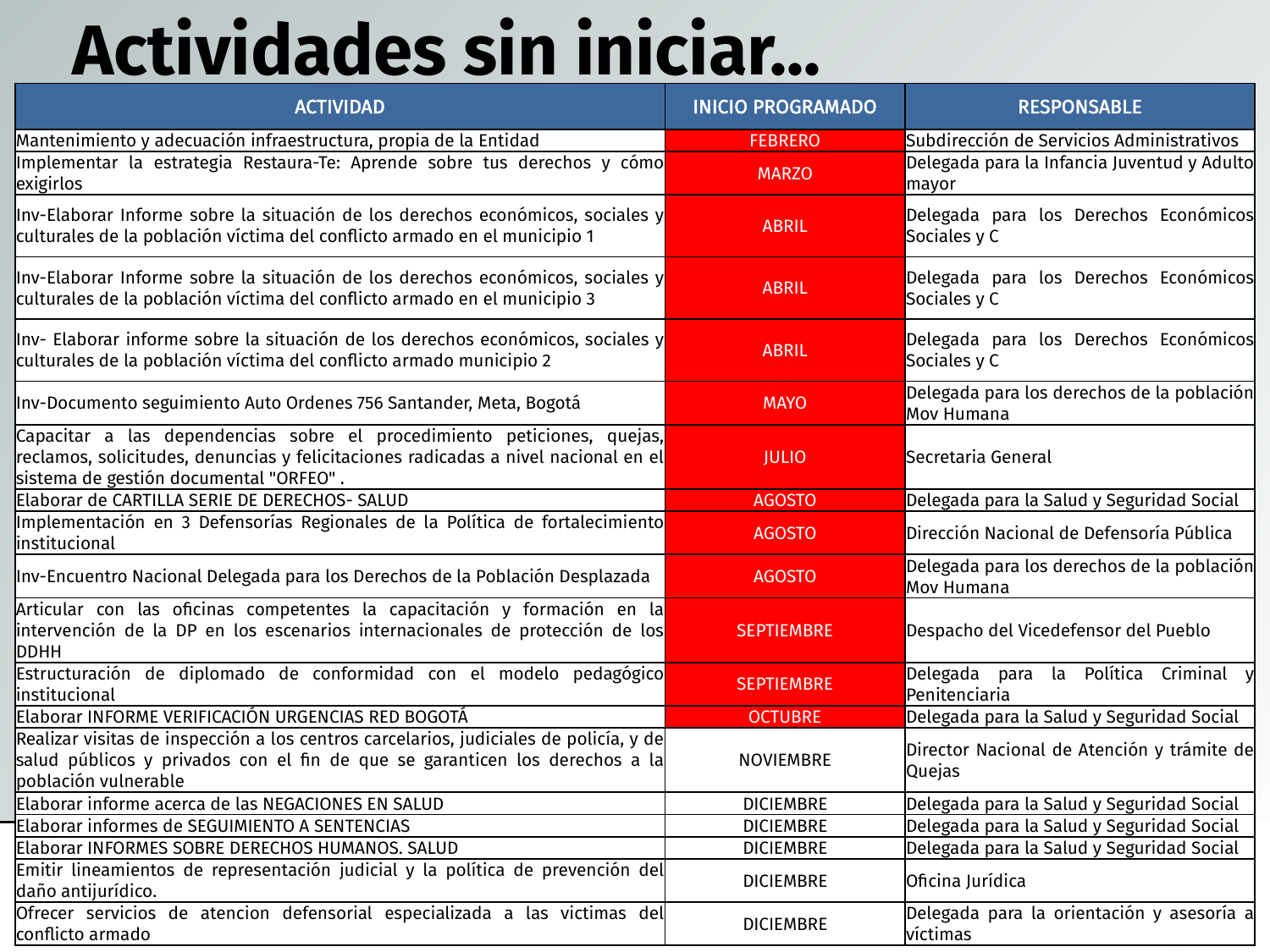

Actividades sin iniciar...
| ACTIVIDAD | INICIO PROGRAMADO | RESPONSABLE |
| --- | --- | --- |
| Mantenimiento y adecuación infraestructura, propia de la Entidad | FEBRERO | Subdirección de Servicios Administrativos |
| Implementar la estrategia Restaura-Te: Aprende sobre tus derechos y cómo exigirlos | MARZO | Delegada para la Infancia Juventud y Adulto mayor |
| Inv-Elaborar Informe sobre la situación de los derechos económicos, sociales y culturales de la población víctima del conflicto armado en el municipio 1 | ABRIL | Delegada para los Derechos Económicos Sociales y C |
| Inv-Elaborar Informe sobre la situación de los derechos económicos, sociales y culturales de la población víctima del conflicto armado en el municipio 3 | ABRIL | Delegada para los Derechos Económicos Sociales y C |
| Inv- Elaborar informe sobre la situación de los derechos económicos, sociales y culturales de la población víctima del conflicto armado municipio 2 | ABRIL | Delegada para los Derechos Económicos Sociales y C |
| Inv-Documento seguimiento Auto Ordenes 756 Santander, Meta, Bogotá | MAYO | Delegada para los derechos de la población Mov Humana |
| Capacitar a las dependencias sobre el procedimiento peticiones, quejas, reclamos, solicitudes, denuncias y felicitaciones radicadas a nivel nacional en el sistema de gestión documental "ORFEO" . | JULIO | Secretaria General |
| Elaborar de CARTILLA SERIE DE DERECHOS- SALUD | AGOSTO | Delegada para la Salud y Seguridad Social |
| Implementación en 3 Defensorías Regionales de la Política de fortalecimiento institucional | AGOSTO | Dirección Nacional de Defensoría Pública |
| Inv-Encuentro Nacional Delegada para los Derechos de la Población Desplazada | AGOSTO | Delegada para los derechos de la población Mov Humana |
| Articular con las oficinas competentes la capacitación y formación en la intervención de la DP en los escenarios internacionales de protección de los DDHH | SEPTIEMBRE | Despacho del Vicedefensor del Pueblo |
| Estructuración de diplomado de conformidad con el modelo pedagógico institucional | SEPTIEMBRE | Delegada para la Política Criminal y Penitenciaria |
| Elaborar INFORME VERIFICACIÓN URGENCIAS RED BOGOTÁ | OCTUBRE | Delegada para la Salud y Seguridad Social |
| Realizar visitas de inspección a los centros carcelarios, judiciales de policía, y de salud públicos y privados con el fin de que se garanticen los derechos a la población vulnerable | NOVIEMBRE | Director Nacional de Atención y trámite de Quejas |
| Elaborar informe acerca de las NEGACIONES EN SALUD | DICIEMBRE | Delegada para la Salud y Seguridad Social |
| Elaborar informes de SEGUIMIENTO A SENTENCIAS | DICIEMBRE | Delegada para la Salud y Seguridad Social |
| Elaborar INFORMES SOBRE DERECHOS HUMANOS. SALUD | DICIEMBRE | Delegada para la Salud y Seguridad Social |
| Emitir lineamientos de representación judicial y la política de prevención del daño antijurídico. | DICIEMBRE | Oficina Jurídica |
| Ofrecer servicios de atencion defensorial especializada a las victimas del conflicto armado | DICIEMBRE | Delegada para la orientación y asesoría a víctimas |